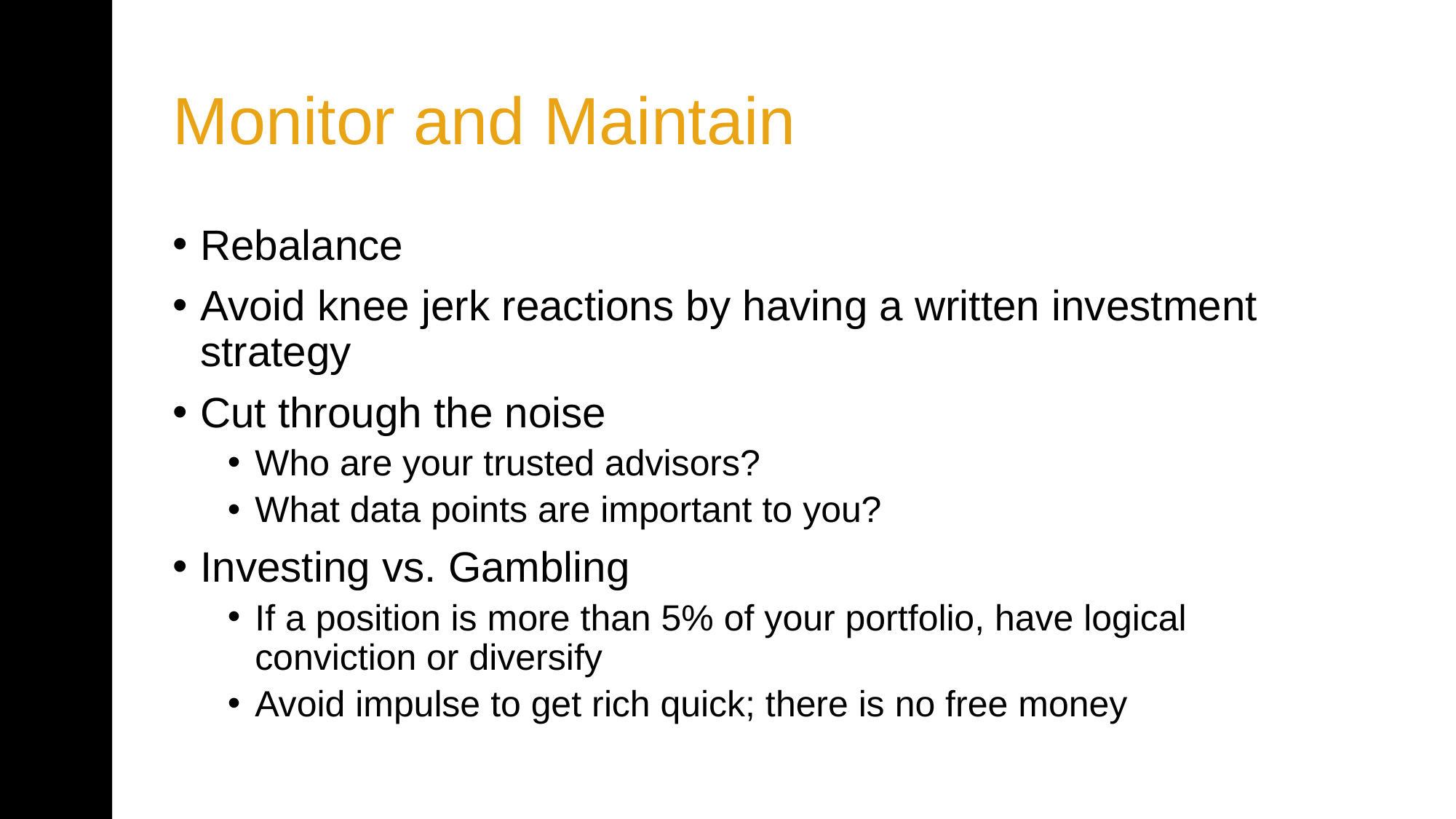

# Monitor and Maintain
Rebalance
Avoid knee jerk reactions by having a written investment strategy
Cut through the noise
Who are your trusted advisors?
What data points are important to you?
Investing vs. Gambling
If a position is more than 5% of your portfolio, have logical conviction or diversify
Avoid impulse to get rich quick; there is no free money